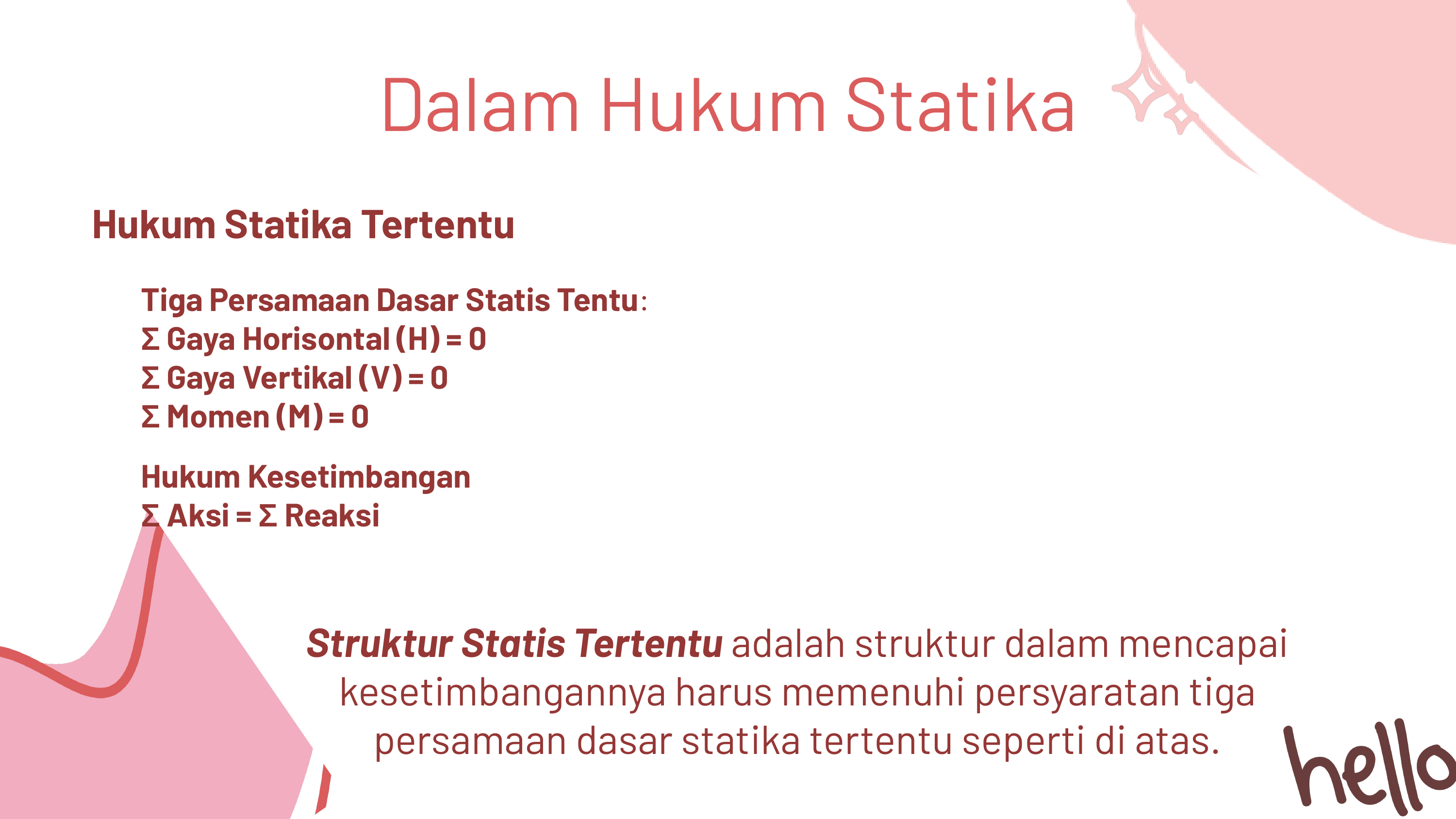

Dalam Hukum Statika
Hukum Statika Tertentu
Tiga Persamaan Dasar Statis Tentu:
Σ Gaya Horisontal (H) = 0
Σ Gaya Vertikal (V) = 0
Σ Momen (M) = 0
Hukum Kesetimbangan
Σ Aksi = Σ Reaksi

Struktur Statis Tertentu adalah struktur dalam mencapai kesetimbangannya harus memenuhi persyaratan tiga persamaan dasar statika tertentu seperti di atas.